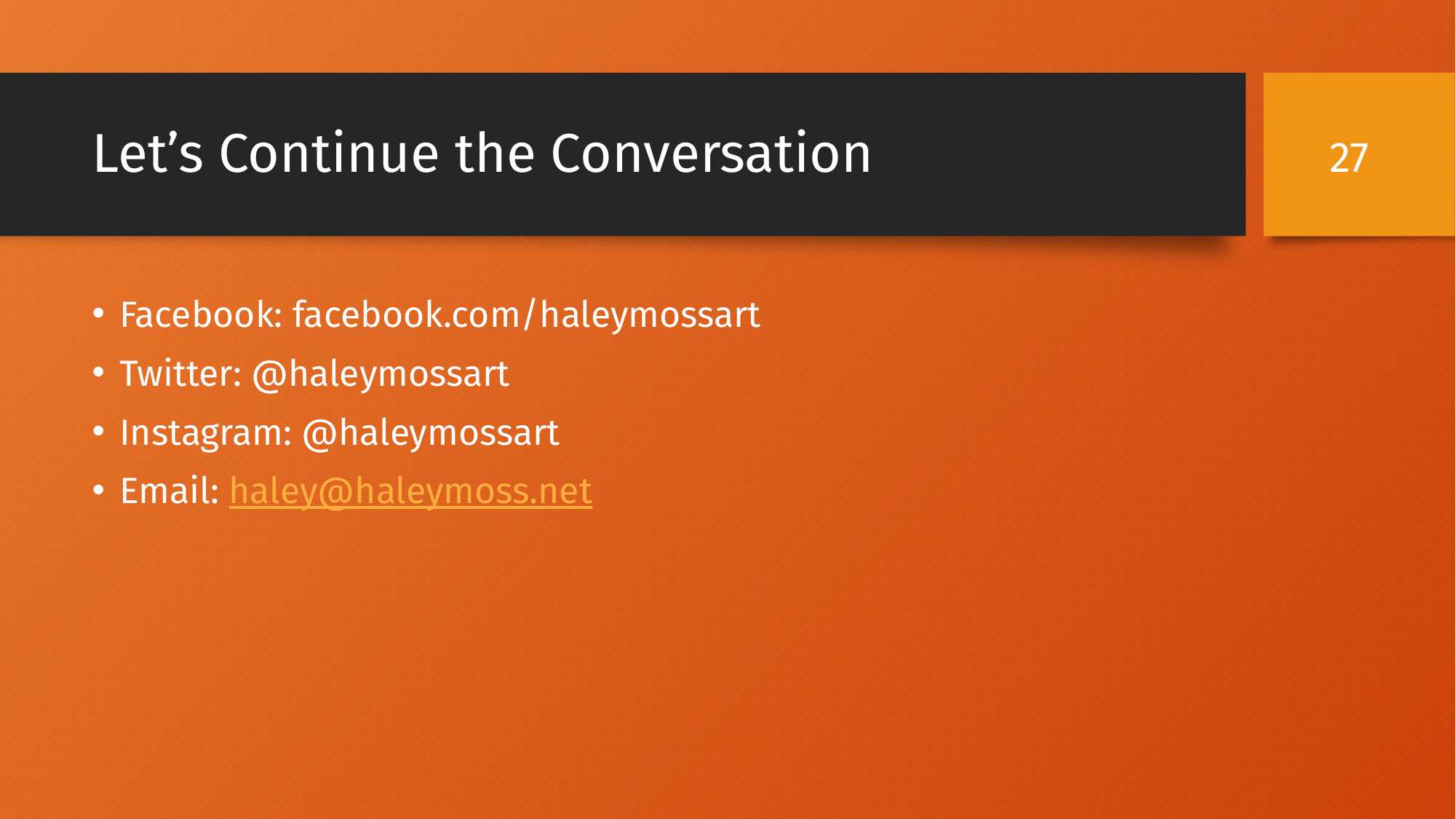

27
# Let’s Continue the Conversation
Facebook: facebook.com/haleymossart
Twitter: @haleymossart
Instagram: @haleymossart
Email: haley@haleymoss.net